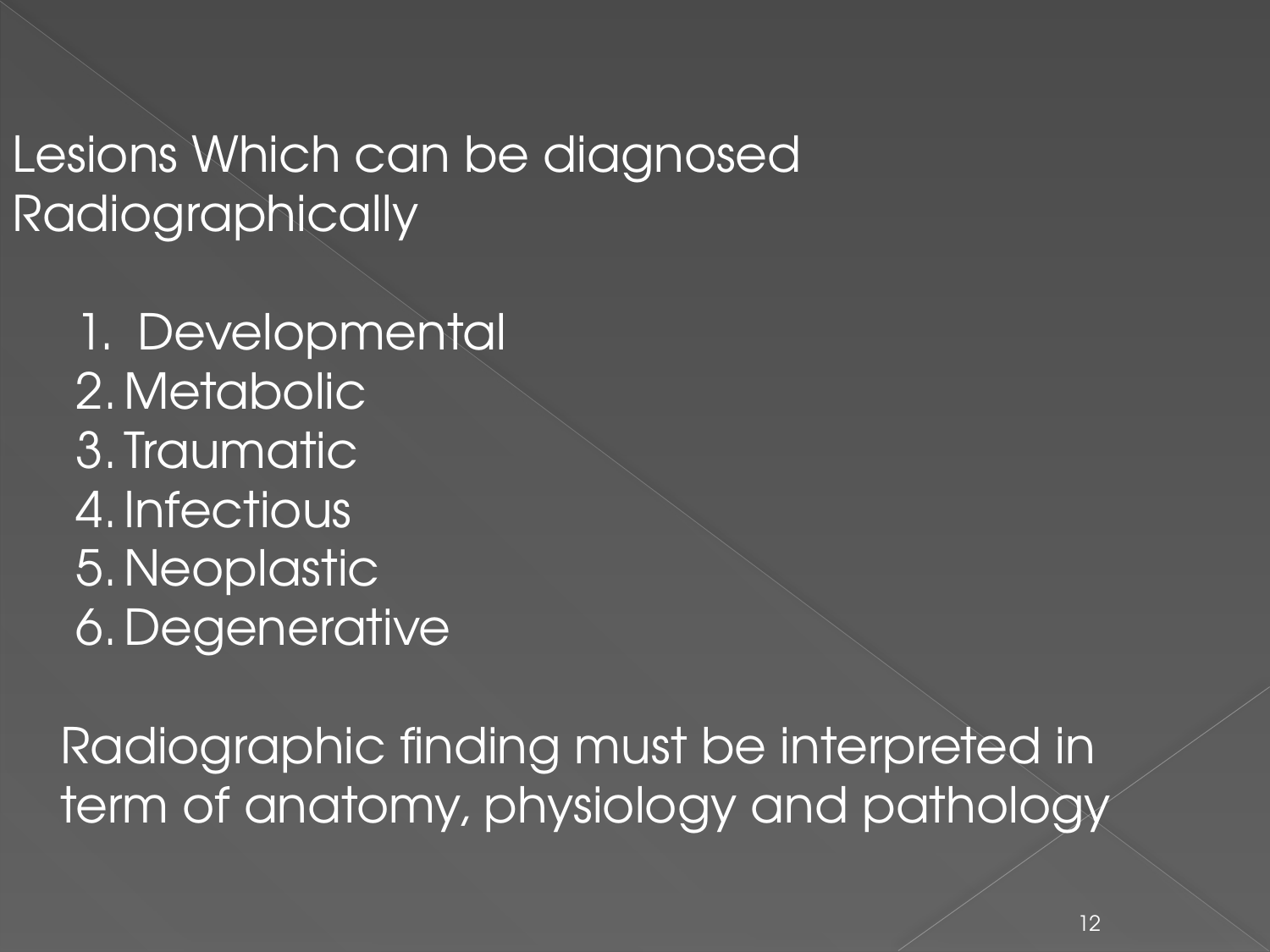

Lesions Which can be diagnosed Radiographically

 Developmental
Metabolic
Traumatic
Infectious
Neoplastic
Degenerative

	Radiographic finding must be interpreted in term of anatomy, physiology and pathology
12